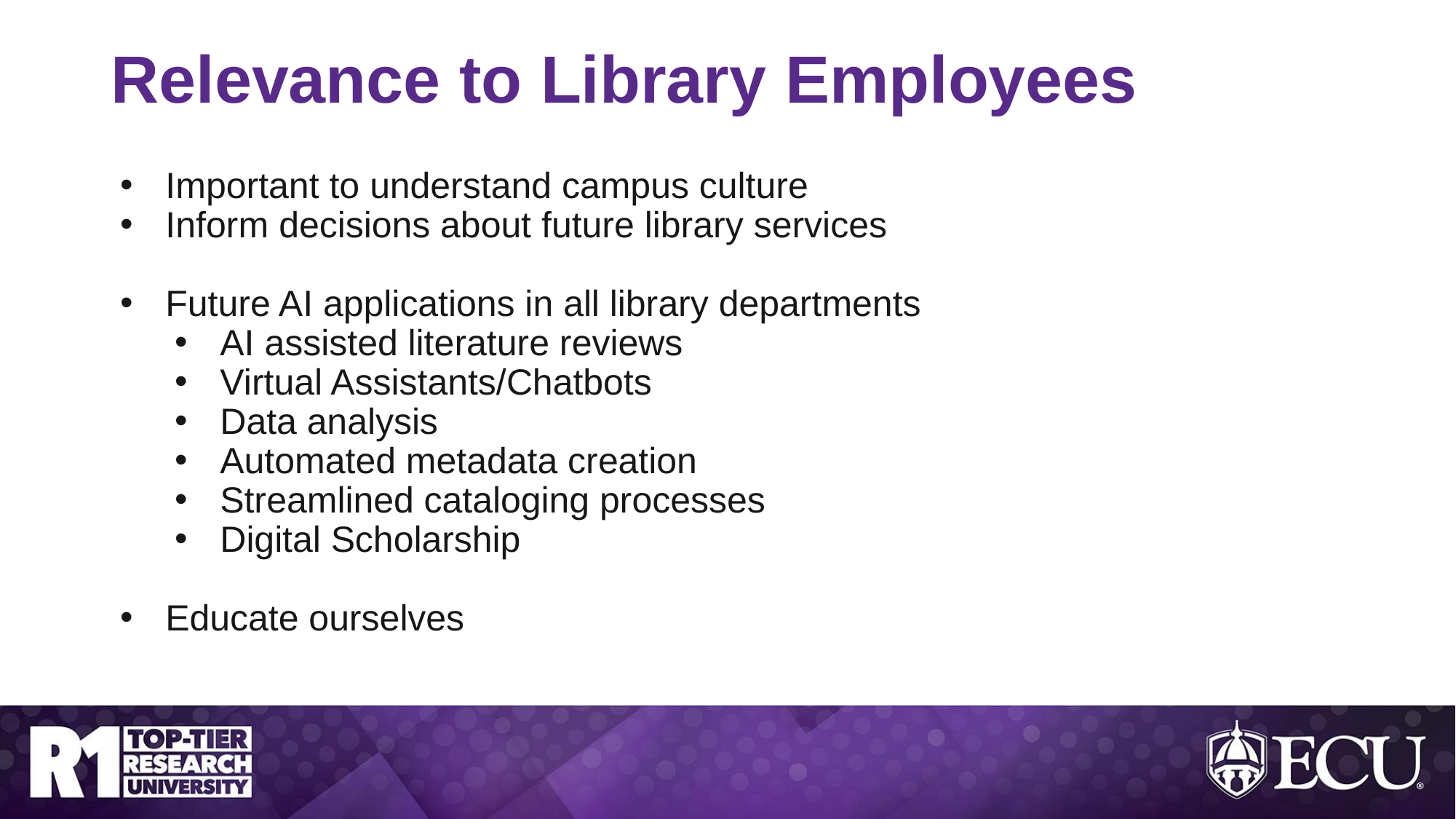

# Relevance to Library Employees
Important to understand campus culture
Inform decisions about future library services
Future AI applications in all library departments
AI assisted literature reviews
Virtual Assistants/Chatbots
Data analysis
Automated metadata creation
Streamlined cataloging processes
Digital Scholarship
Educate ourselves